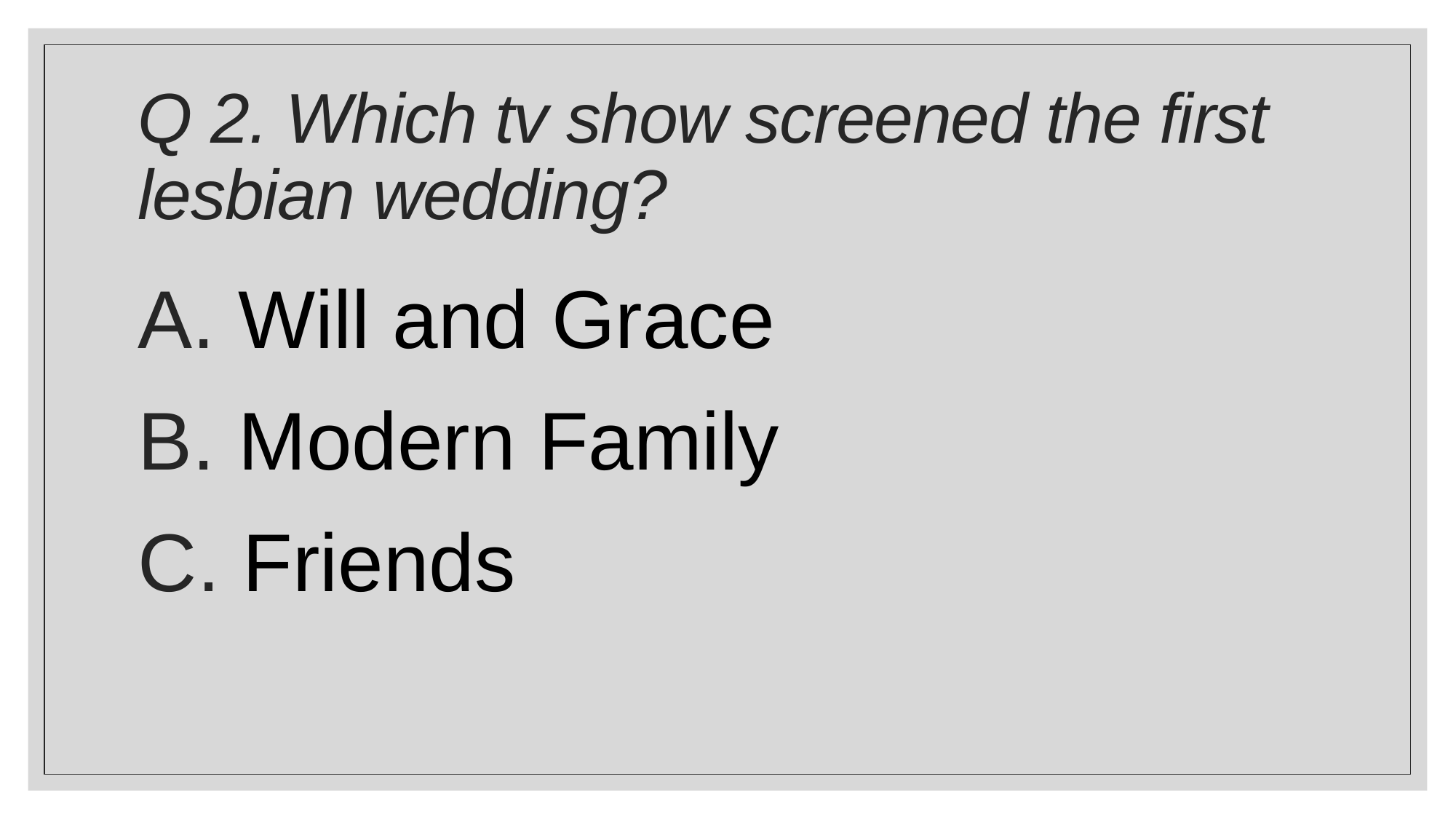

# Q 2. Which tv show screened the first lesbian wedding?
 Will and Grace
 Modern Family
 Friends